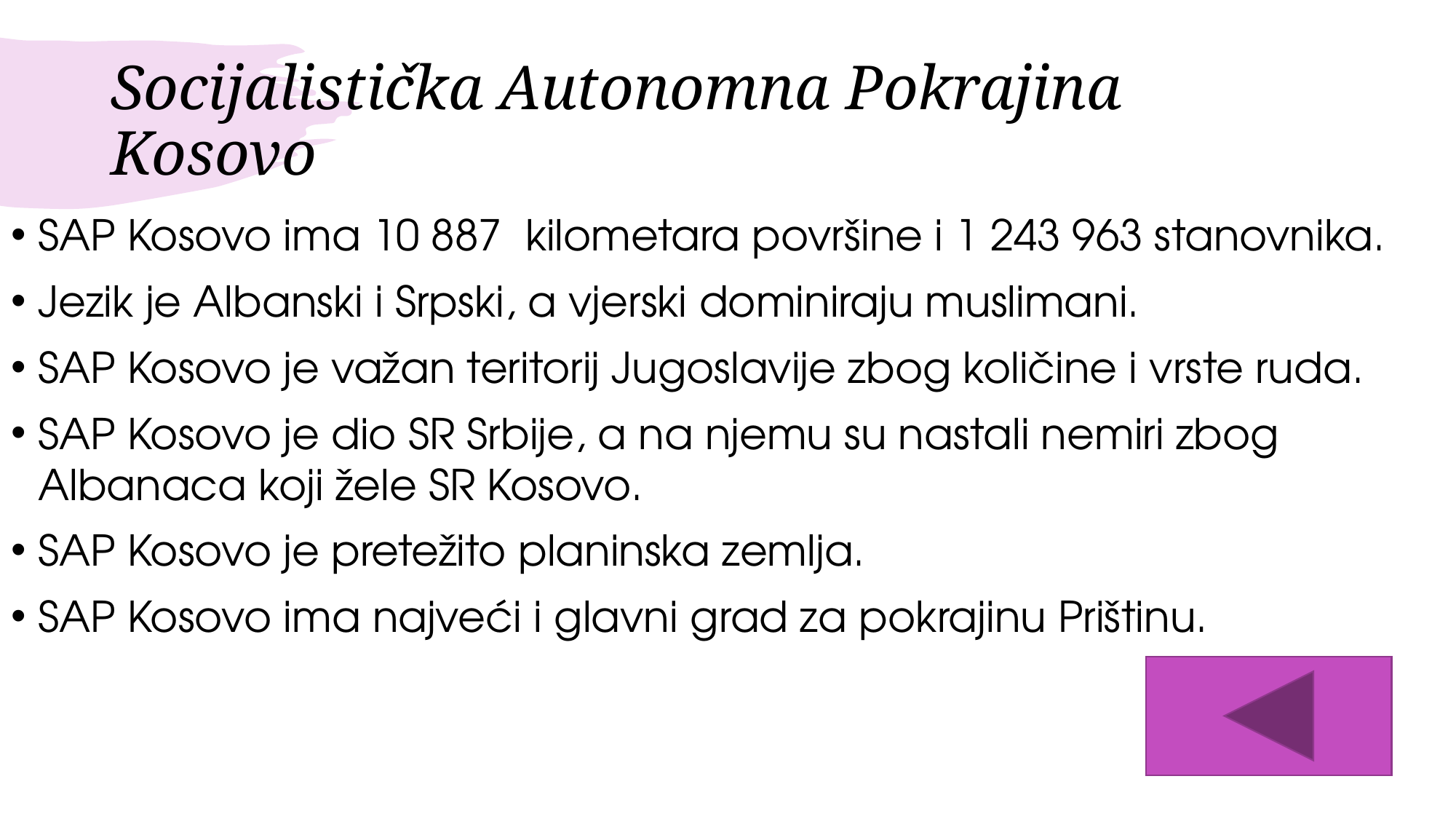

# Socijalistička Autonomna Pokrajina Kosovo
SAP Kosovo ima 10 887  kilometara površine i 1 243 963 stanovnika.
Jezik je Albanski i Srpski, a vjerski dominiraju muslimani.
SAP Kosovo je važan teritorij Jugoslavije zbog količine i vrste ruda.
SAP Kosovo je dio SR Srbije, a na njemu su nastali nemiri zbog Albanaca koji žele SR Kosovo.
SAP Kosovo je pretežito planinska zemlja.
SAP Kosovo ima najveći i glavni grad za pokrajinu Prištinu.